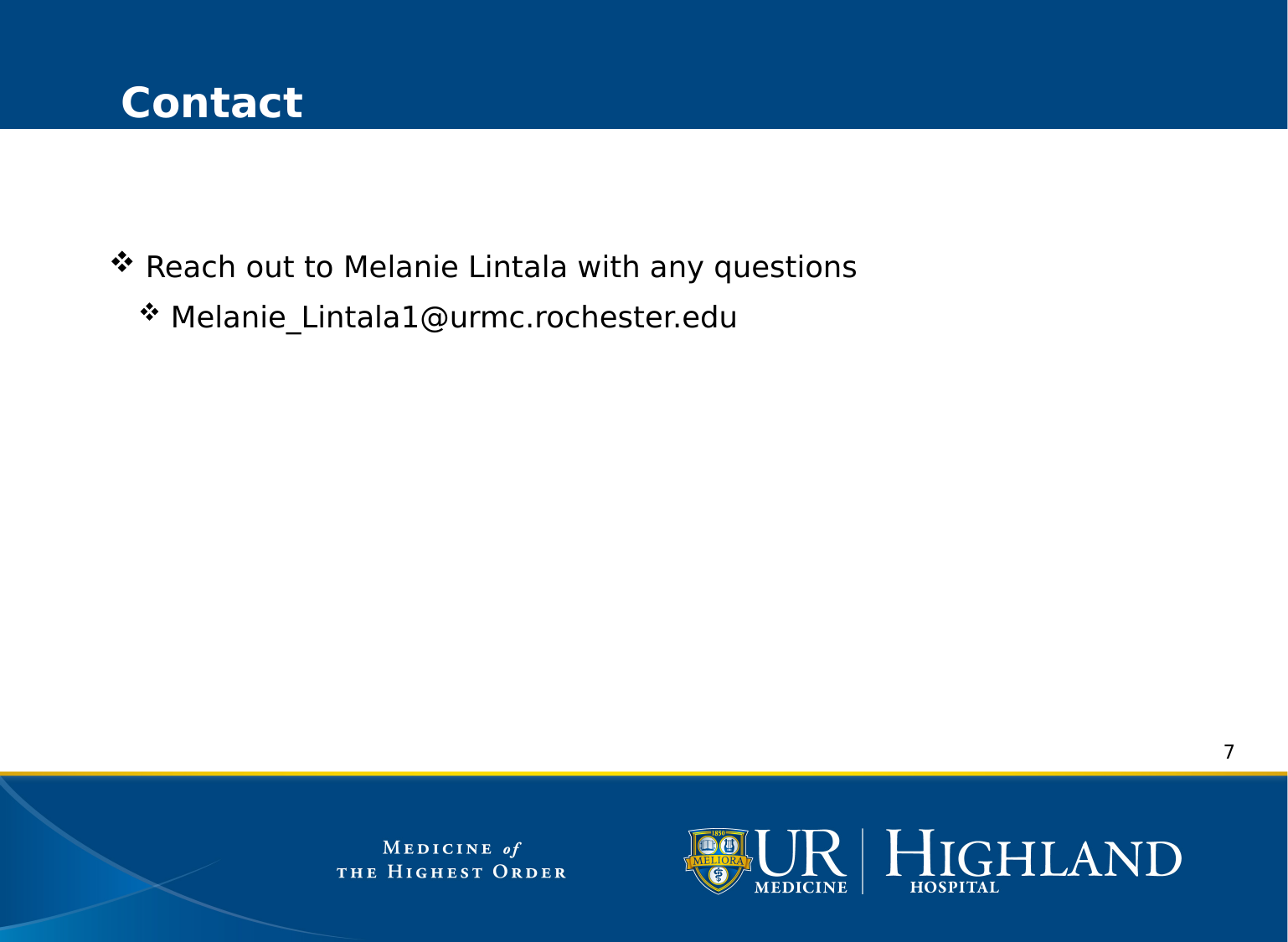

# Contact

 Reach out to Melanie Lintala with any questions
 Melanie_Lintala1@urmc.rochester.edu
7